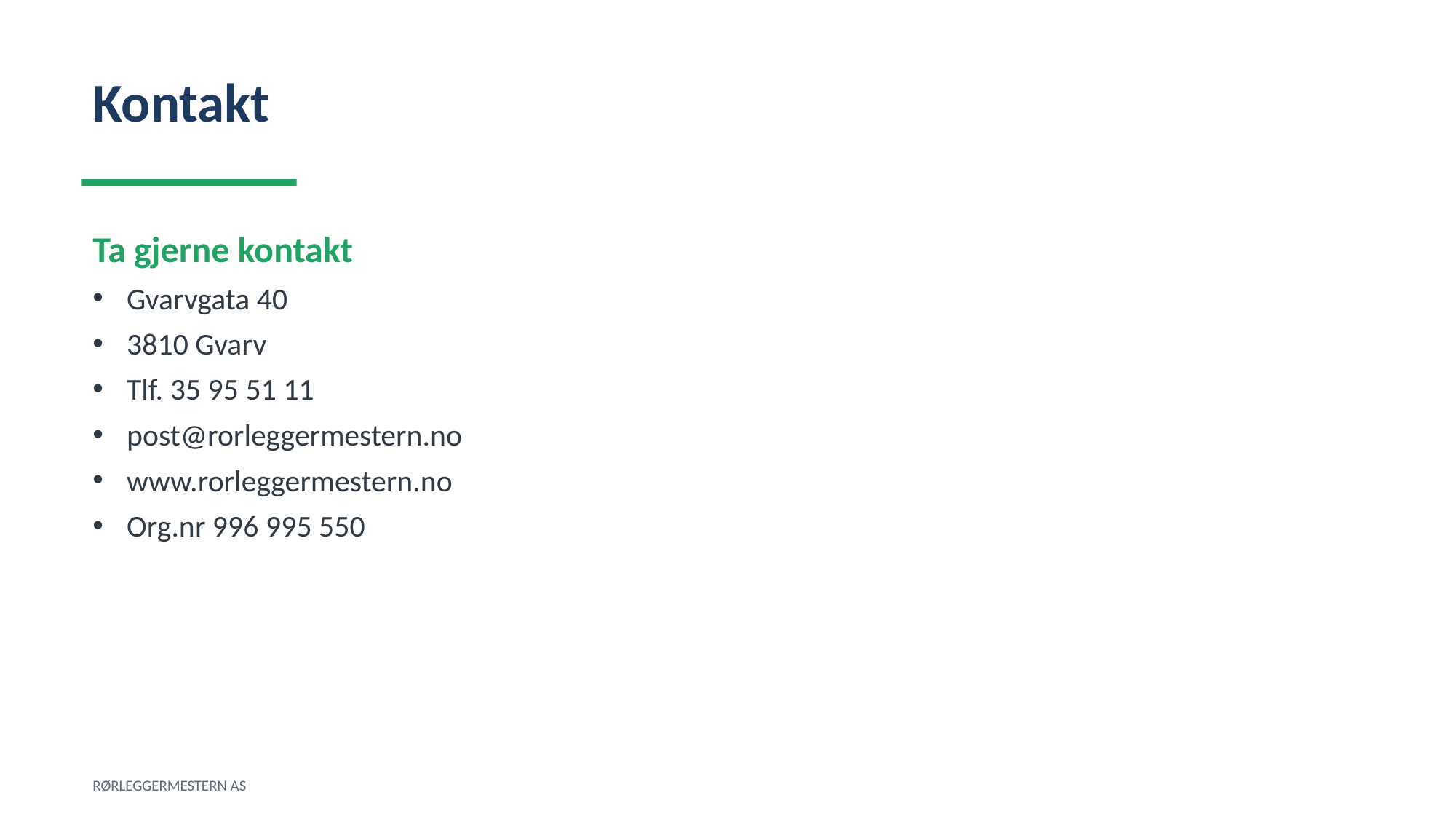

Kontakt

Ta gjerne kontakt
Gvarvgata 40
3810 Gvarv
Tlf. 35 95 51 11
post@rorleggermestern.no
www.rorleggermestern.no
Org.nr 996 995 550
RØRLEGGERMESTERN AS